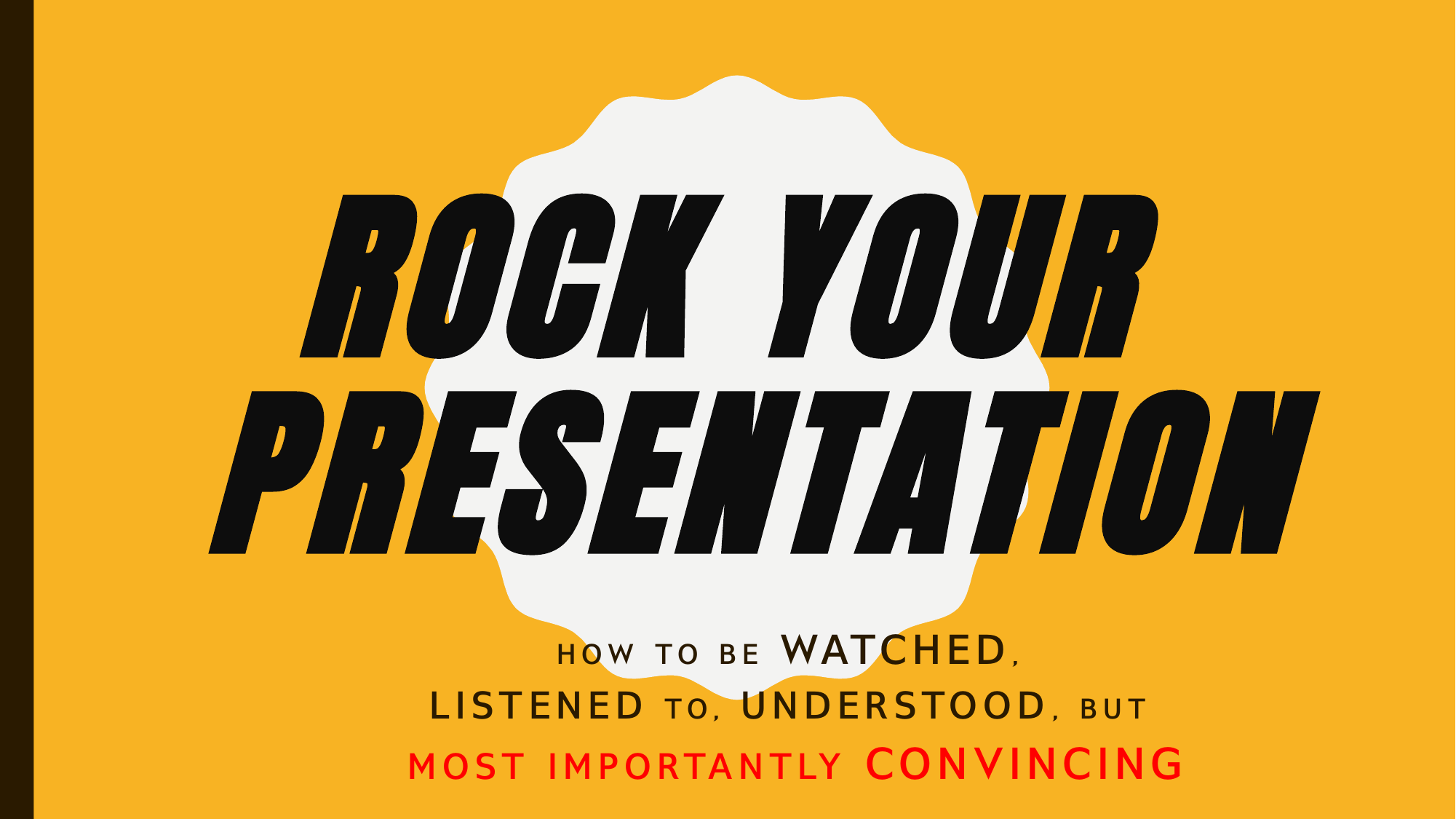

# Rock your Presentation
How to be watched,
listened to, understood, but
most importantly convincing